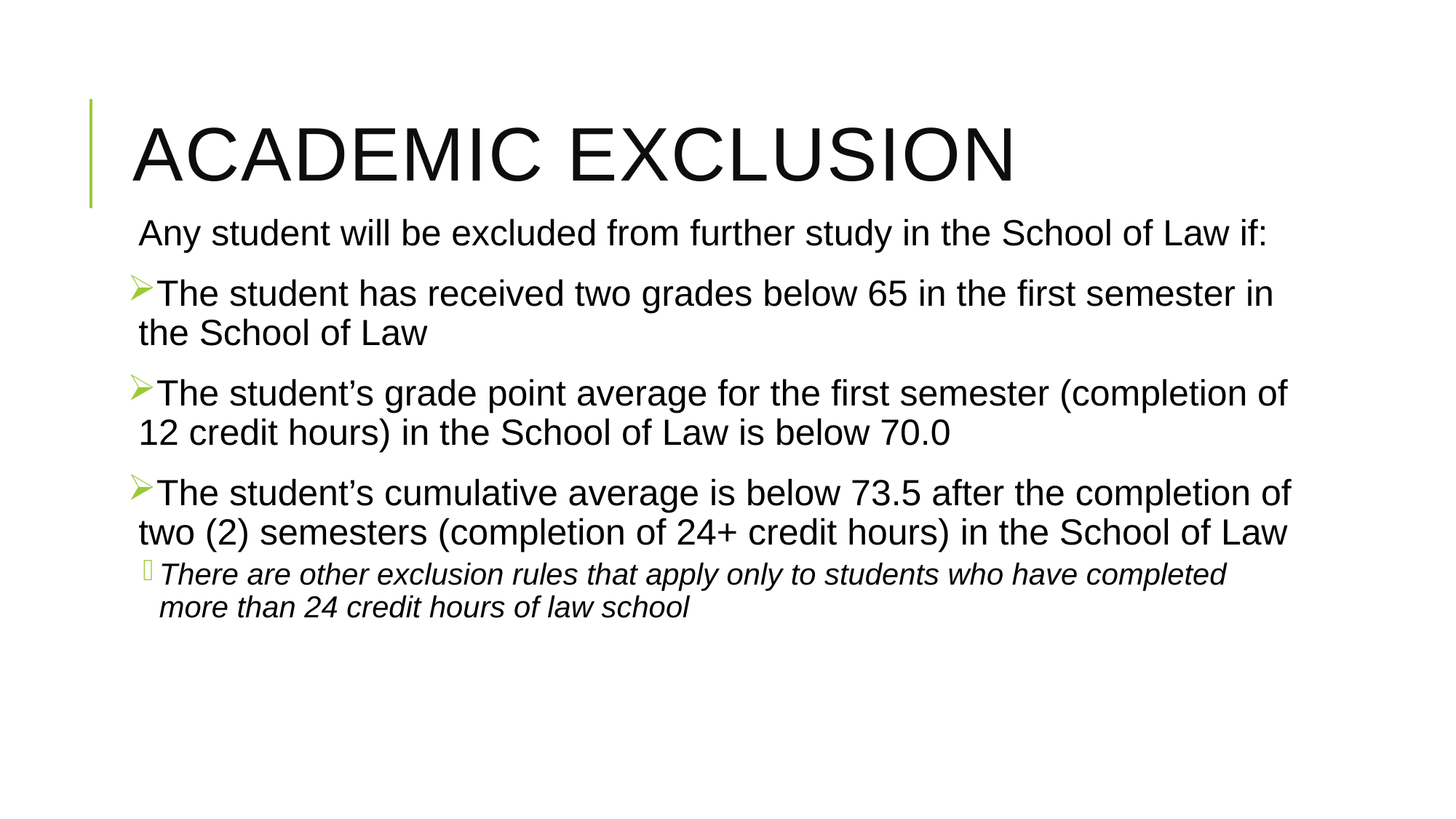

# Academic Exclusion
Any student will be excluded from further study in the School of Law if:
The student has received two grades below 65 in the first semester in the School of Law
The student’s grade point average for the first semester (completion of 12 credit hours) in the School of Law is below 70.0
The student’s cumulative average is below 73.5 after the completion of two (2) semesters (completion of 24+ credit hours) in the School of Law
There are other exclusion rules that apply only to students who have completed more than 24 credit hours of law school